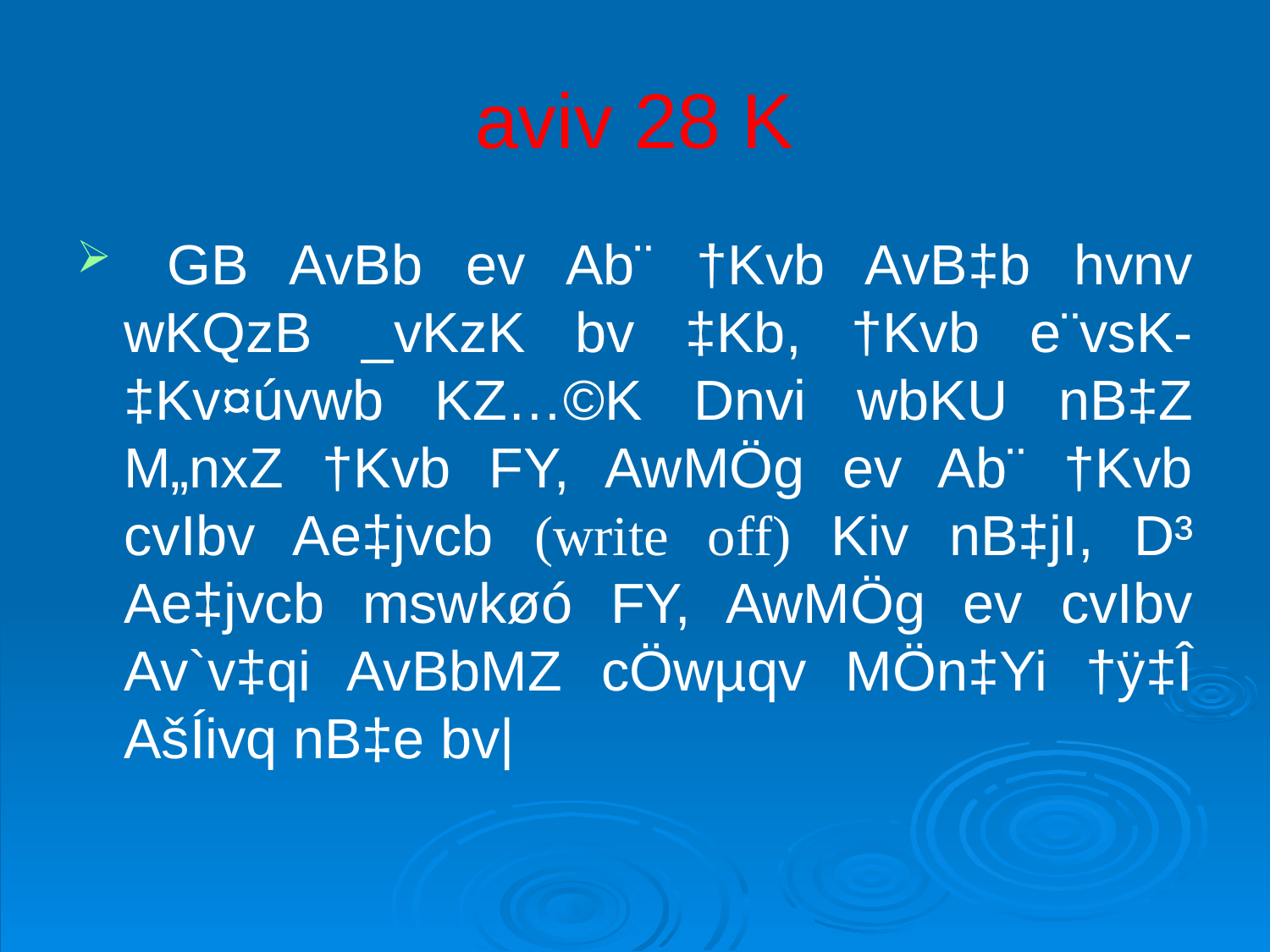

# aviv 28 K
 GB AvBb ev Ab¨ †Kvb AvB‡b hvnv wKQzB _vKzK bv ‡Kb, †Kvb e¨vsK-‡Kv¤úvwb KZ…©K Dnvi wbKU nB‡Z M„nxZ †Kvb FY, AwMÖg ev Ab¨ †Kvb cvIbv Ae‡jvcb (write off) Kiv nB‡jI, D³ Ae‡jvcb mswkøó FY, AwMÖg ev cvIbv Av`v‡qi AvBbMZ cÖwµqv MÖn‡Yi †ÿ‡Î AšÍivq nB‡e bv|